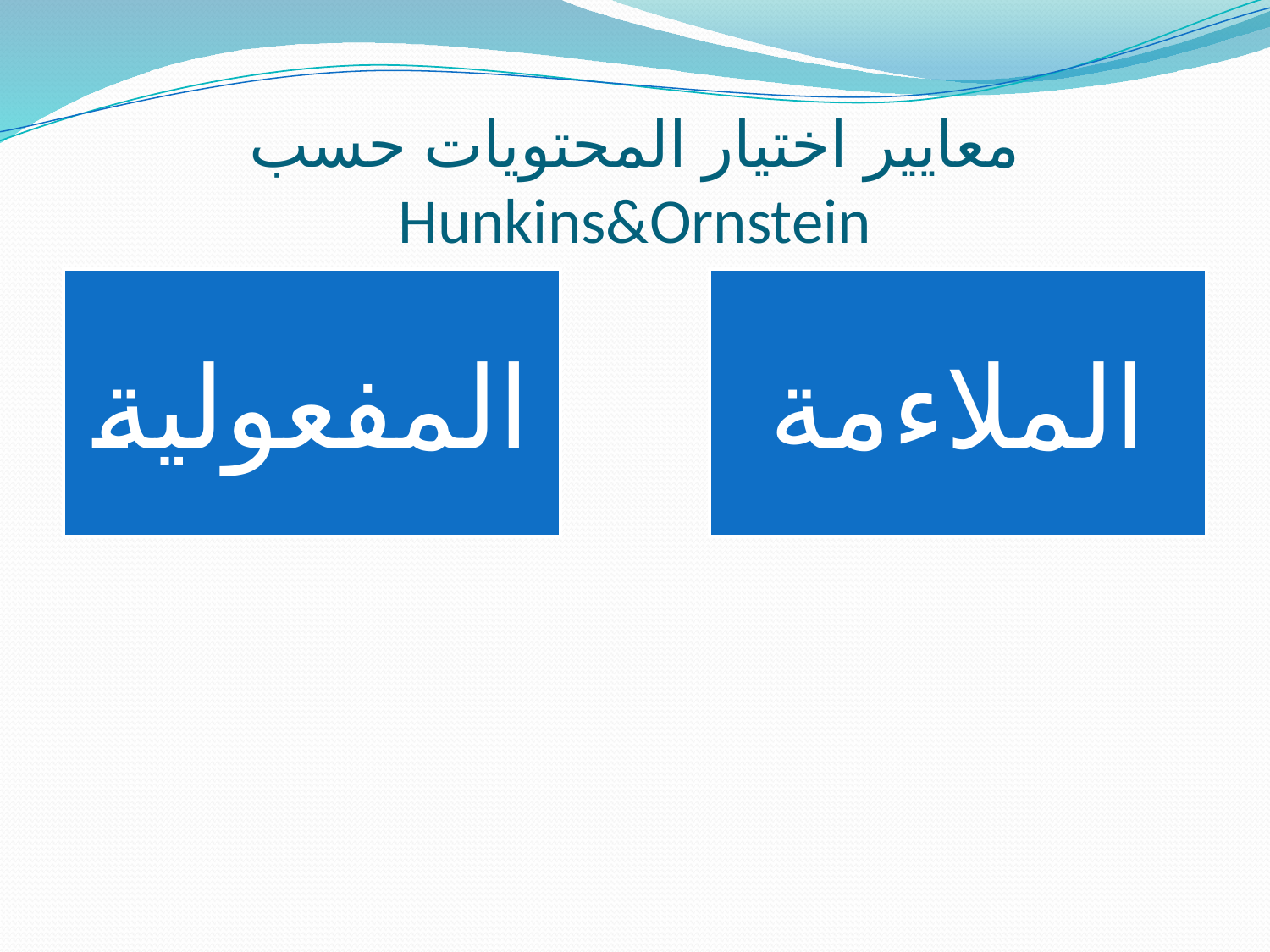

# معايير اختيار المحتويات حسب Hunkins&Ornstein
المفعولية